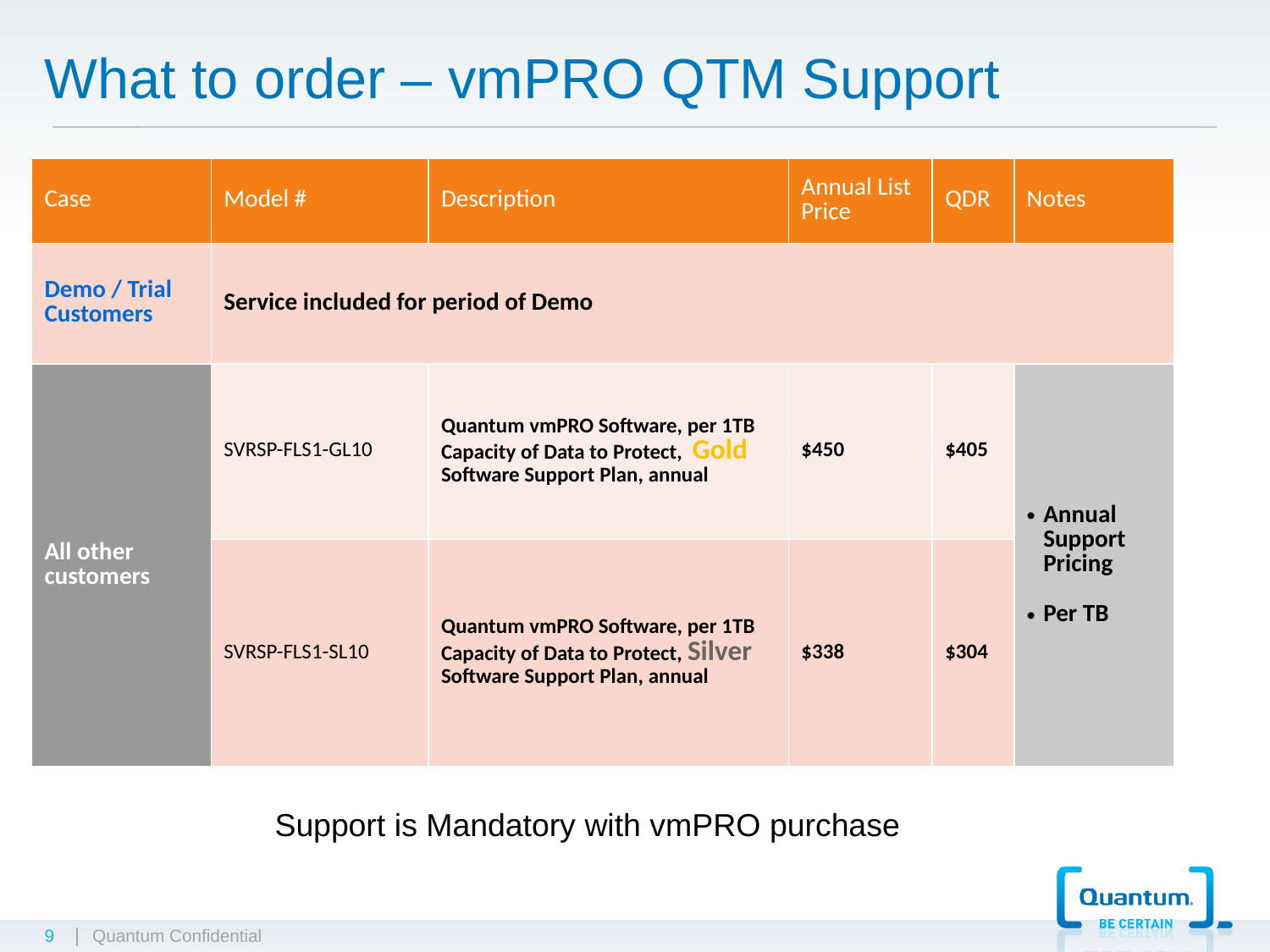

# What to order – vmPRO QTM Support
| Case | Model # | Description | Annual List Price | QDR | Notes |
| --- | --- | --- | --- | --- | --- |
| Demo / Trial Customers | Service included for period of Demo |  |  |  |  |
| All other customers | SVRSP-FLS1-GL10 | Quantum vmPRO Software, per 1TB Capacity of Data to Protect, Gold Software Support Plan, annual | $450 | $405 | Annual Support Pricing Per TB |
|  | SVRSP-FLS1-SL10 | Quantum vmPRO Software, per 1TB Capacity of Data to Protect, Silver Software Support Plan, annual | $338 | $304 |  |
Support is Mandatory with vmPRO purchase
9